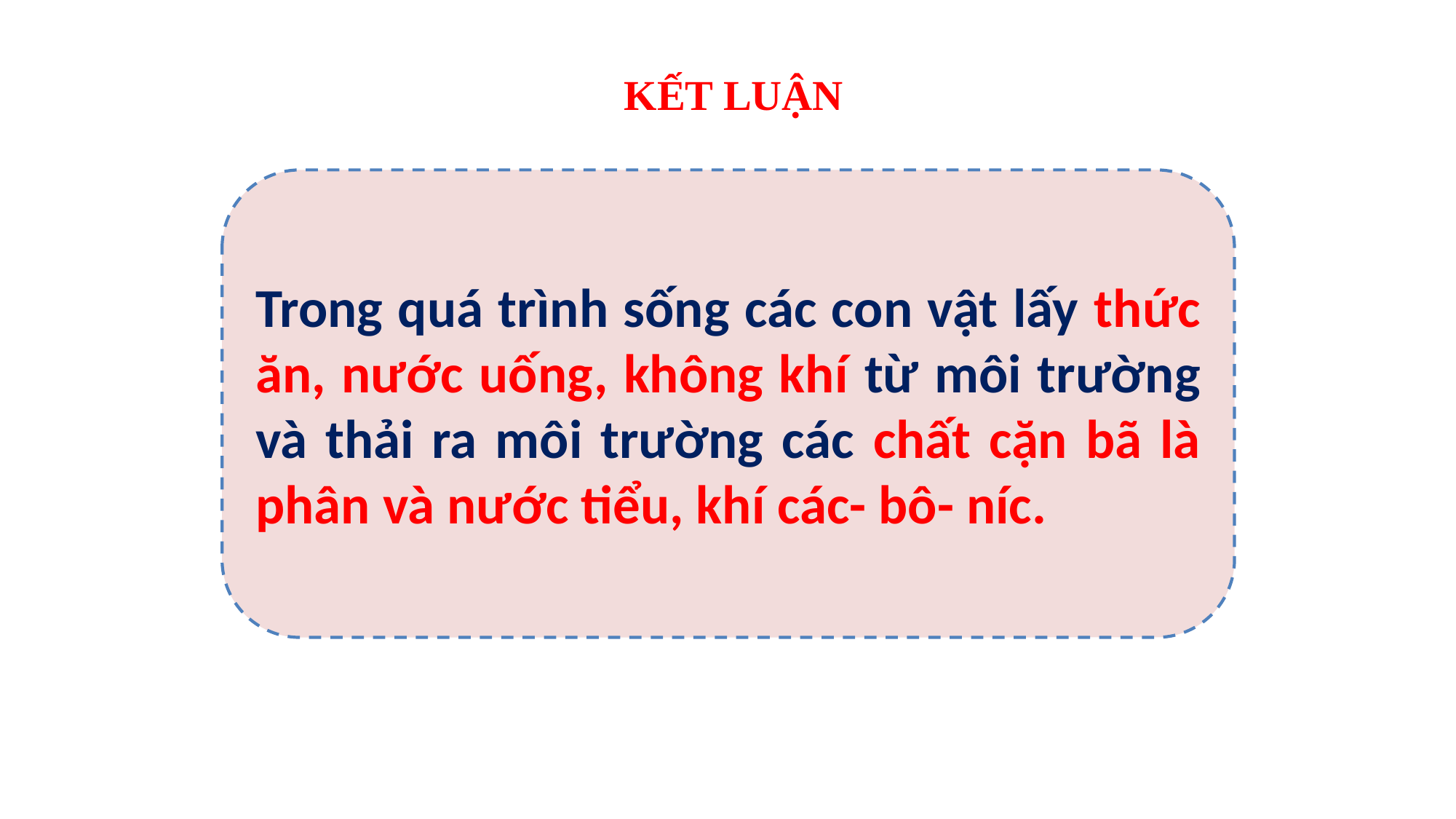

KẾT LUẬN
Trong quá trình sống các con vật lấy thức ăn, nước uống, không khí từ môi trường và thải ra môi trường các chất cặn bã là phân và nước tiểu, khí các- bô- níc.